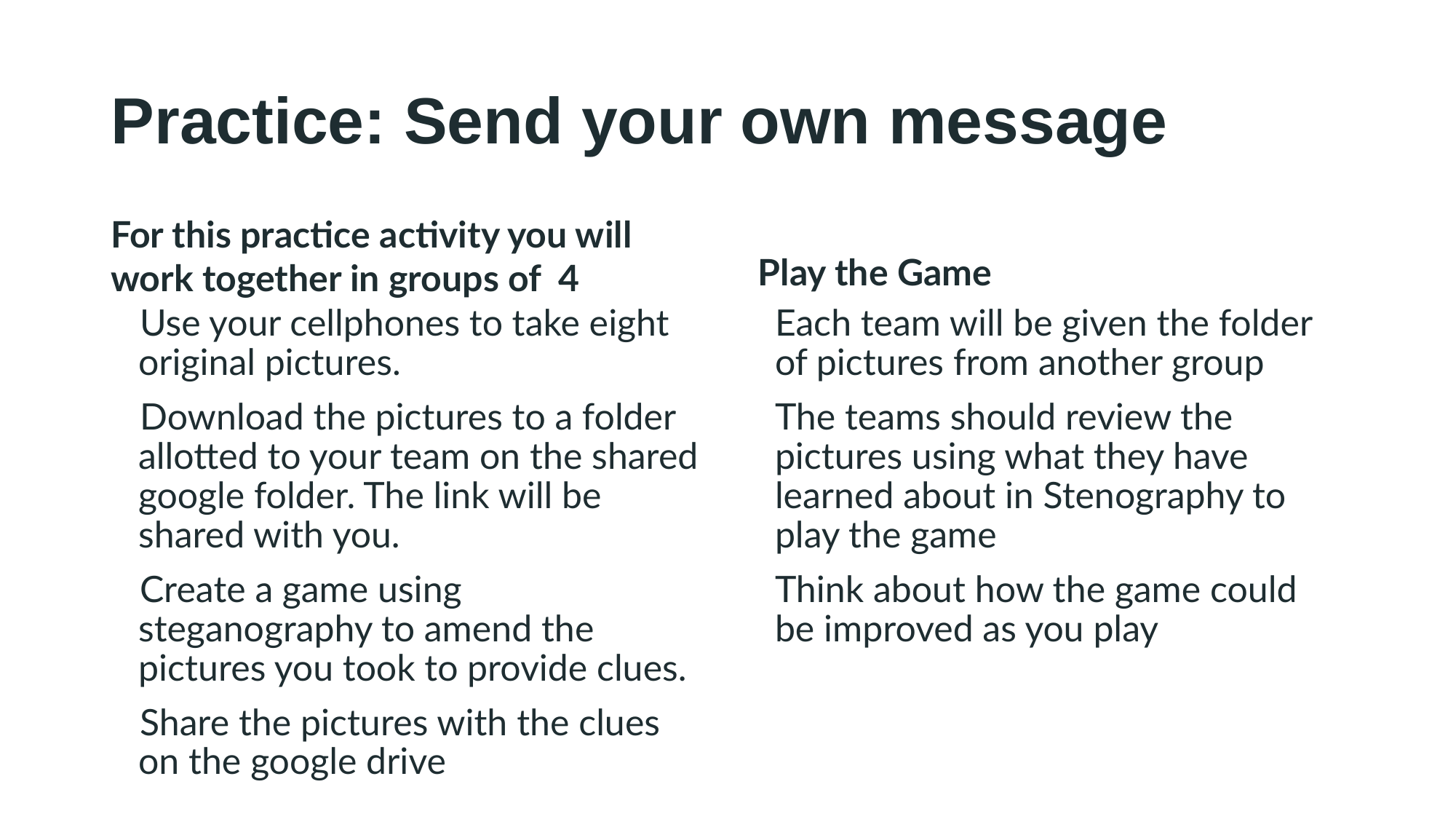

# Practice: Send your own message
Play the Game
For this practice activity you will work together in groups of  4
Use your cellphones to take eight original pictures.
Download the pictures to a folder allotted to your team on the shared google folder. The link will be shared with you.
Create a game using steganography to amend the pictures you took to provide clues.
Share the pictures with the clues on the google drive

Each team will be given the folder of pictures from another group
The teams should review the pictures using what they have learned about in Stenography to play the game
Think about how the game could be improved as you play